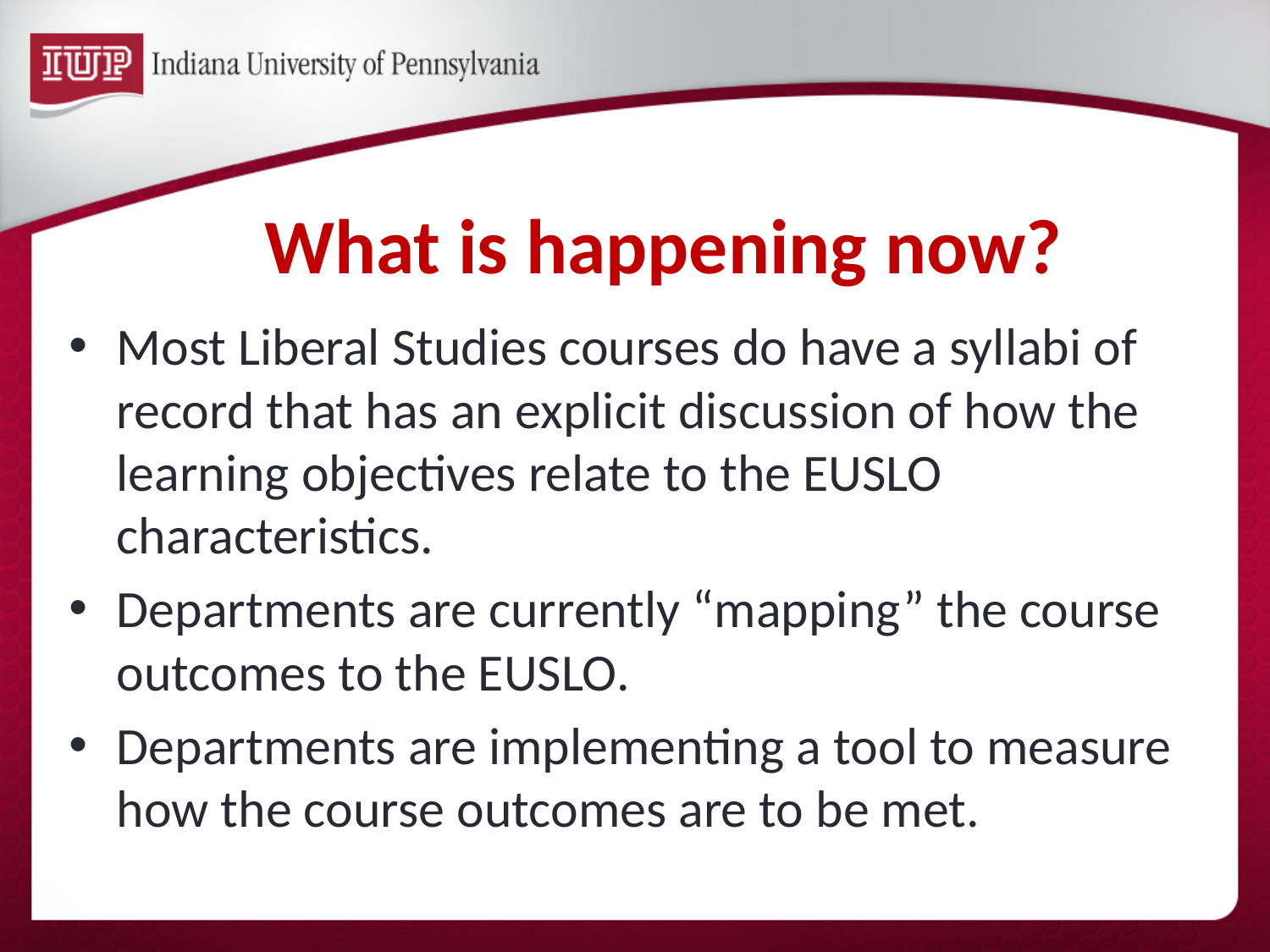

# What is happening now?
Most Liberal Studies courses do have a syllabi of record that has an explicit discussion of how the learning objectives relate to the EUSLO characteristics.
Departments are currently “mapping” the course outcomes to the EUSLO.
Departments are implementing a tool to measure how the course outcomes are to be met.